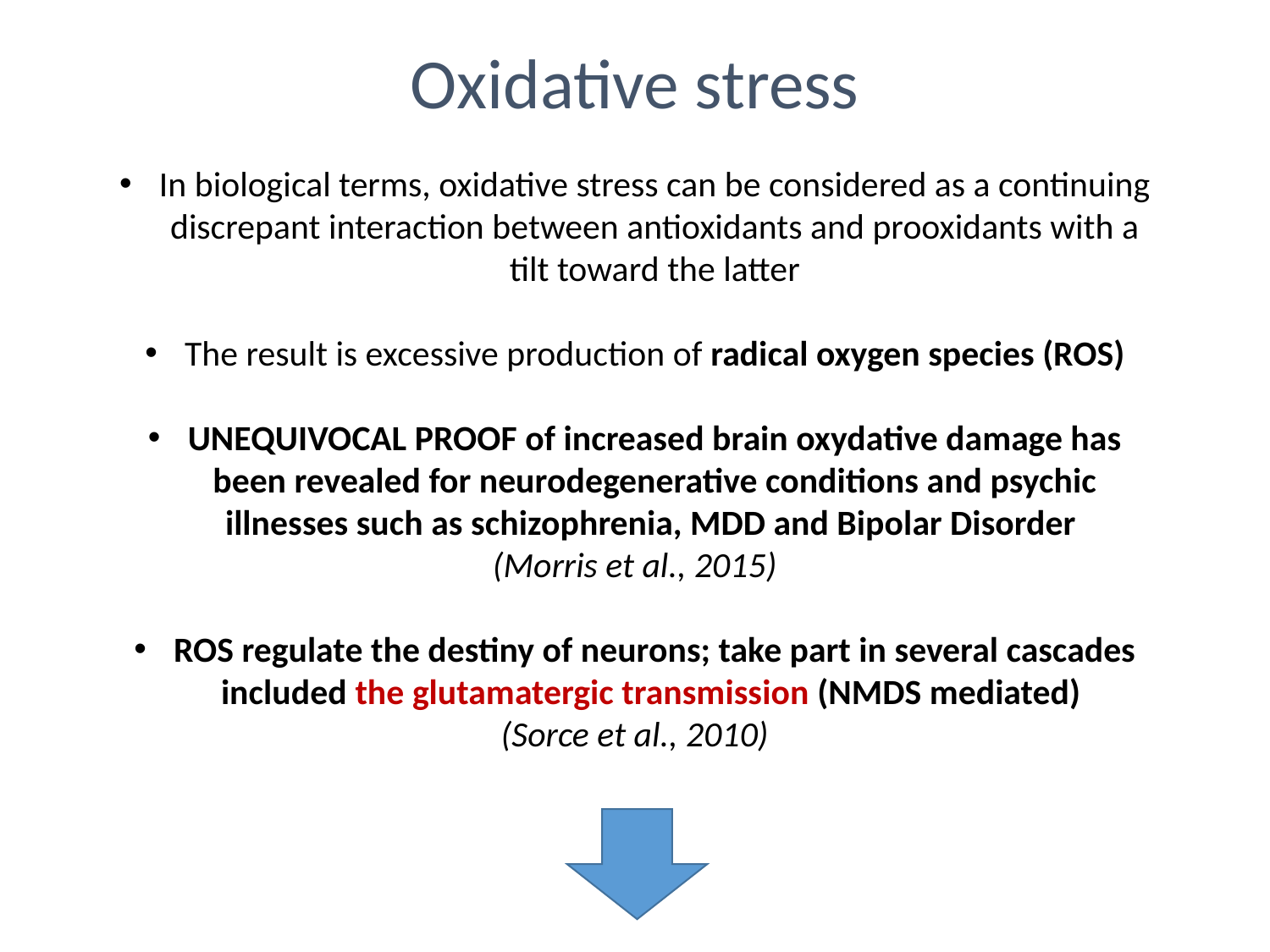

Oxidative stress
In biological terms, oxidative stress can be considered as a continuing discrepant interaction between antioxidants and prooxidants with a tilt toward the latter

The result is excessive production of radical oxygen species (ROS)

UNEQUIVOCAL PROOF of increased brain oxydative damage has been revealed for neurodegenerative conditions and psychic illnesses such as schizophrenia, MDD and Bipolar Disorder
(Morris et al., 2015)

ROS regulate the destiny of neurons; take part in several cascades included the glutamatergic transmission (NMDS mediated)
(Sorce et al., 2010)